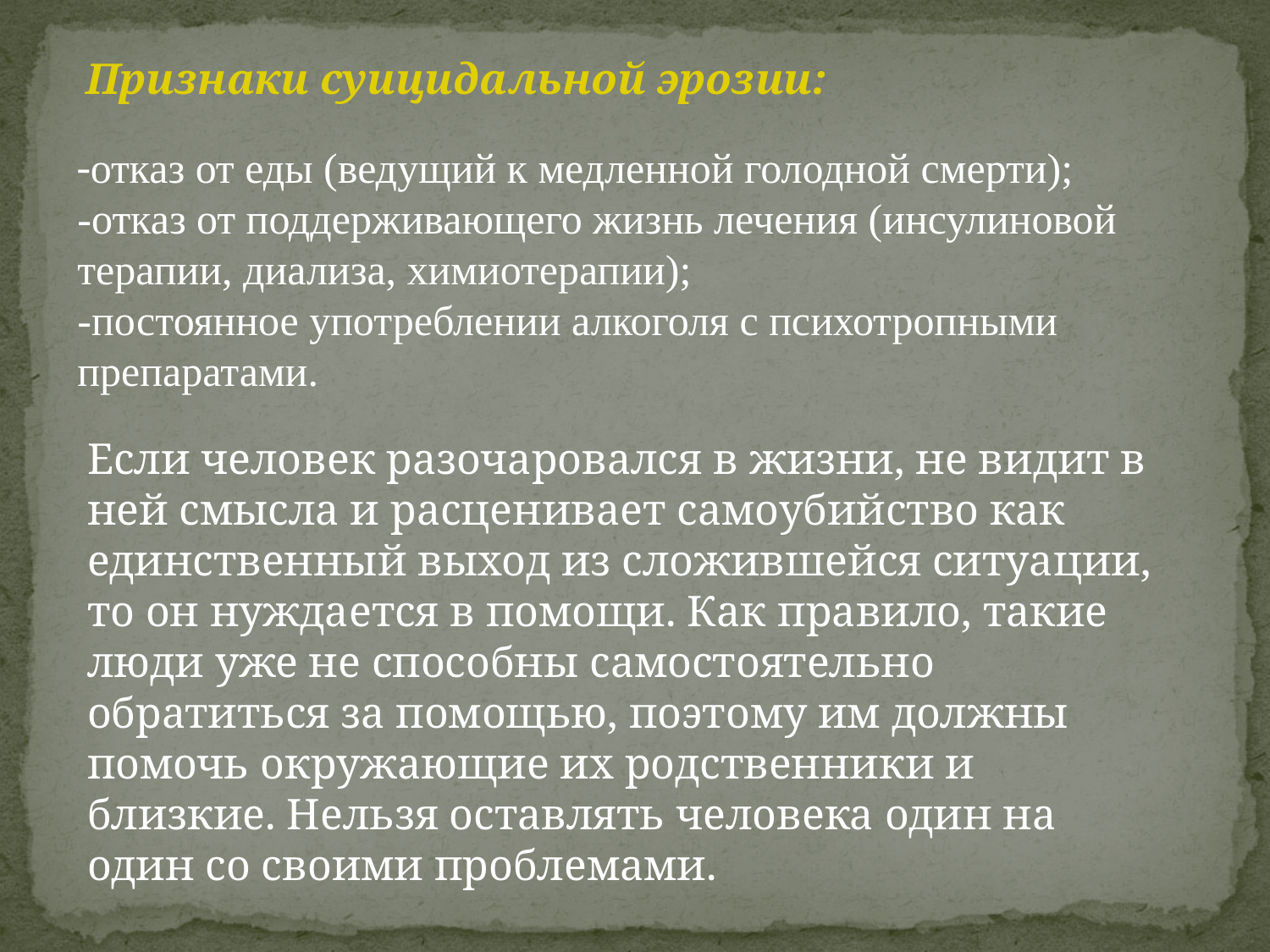

Признаки суицидальной эрозии:

-отказ от еды (ведущий к медленной голодной смерти);
-отказ от поддерживающего жизнь лечения (инсулиновой терапии, диализа, химиотерапии);
-постоянное употреблении алкоголя с психотропными препаратами.

Если человек разочаровался в жизни, не видит в ней смысла и расценивает самоубийство как единственный выход из сложившейся ситуации, то он нуждается в помощи. Как правило, такие люди уже не способны самостоятельно обратиться за помощью, поэтому им должны помочь окружающие их родственники и близкие. Нельзя оставлять человека один на один со своими проблемами.